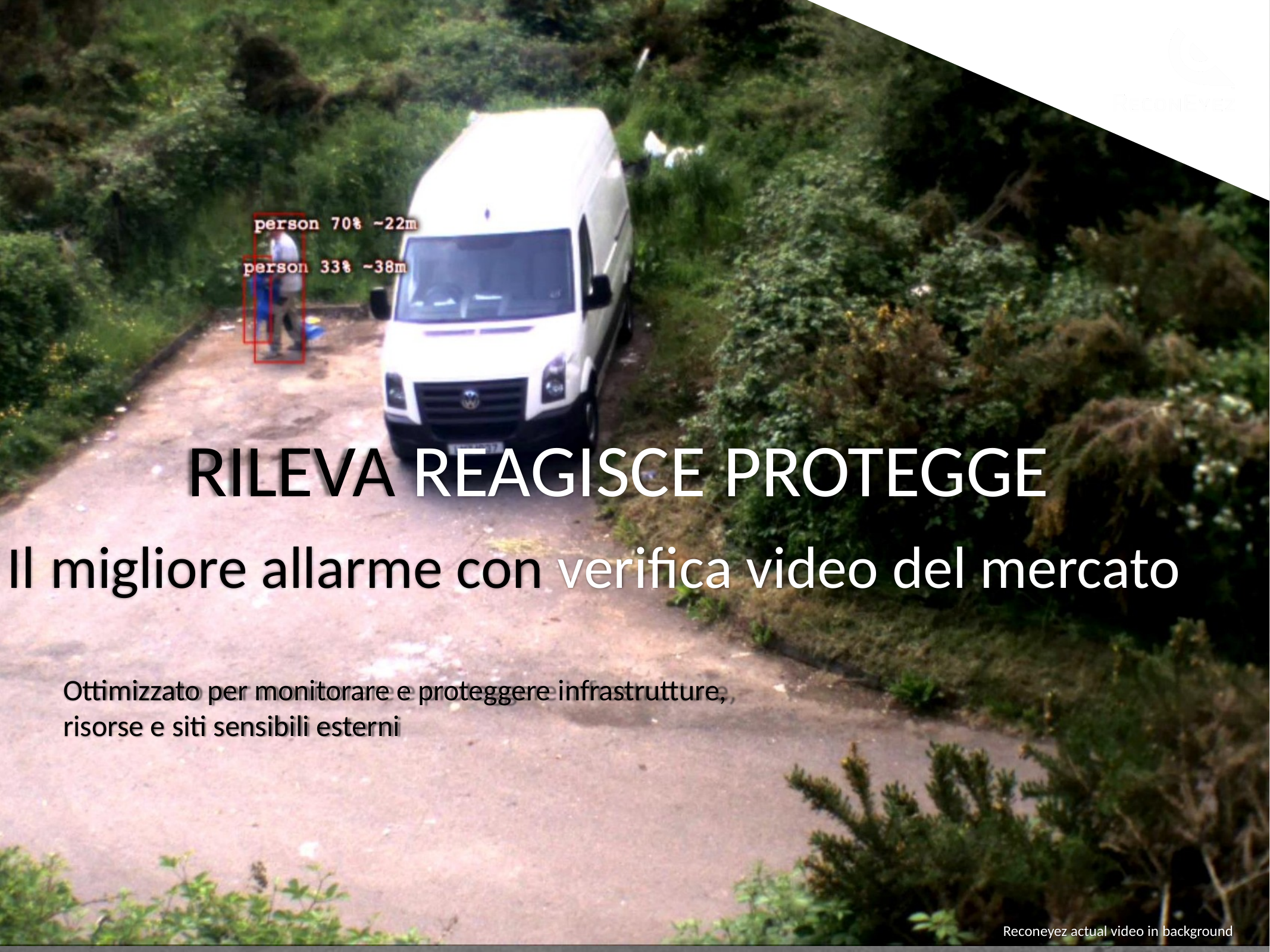

RILEVA REAGISCE PROTEGGE
Il	migliore allarme con verifica video del mercato

Ottimizzato per monitorare e proteggere infrastrutture,
risorse e siti sensibili esterni
2
Reconeyez actual video in background